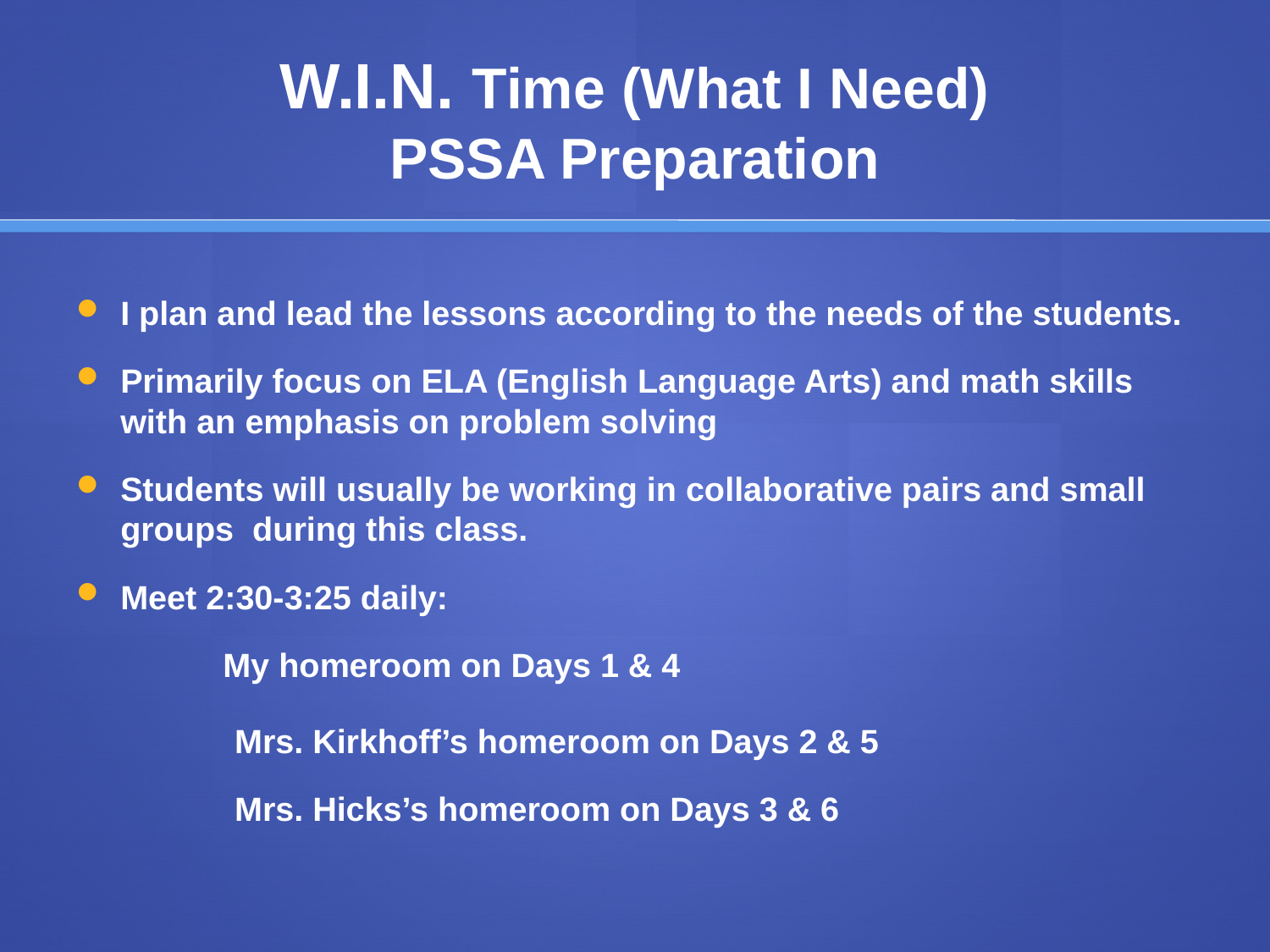

# W.I.N. Time (What I Need) PSSA Preparation
I plan and lead the lessons according to the needs of the students.
Primarily focus on ELA (English Language Arts) and math skills with an emphasis on problem solving
Students will usually be working in collaborative pairs and small groups  during this class.
Meet 2:30-3:25 daily:
	           My homeroom on Days 1 & 4
                 Mrs. Kirkhoff’s homeroom on Days 2 & 5
                 Mrs. Hicks’s homeroom on Days 3 & 6